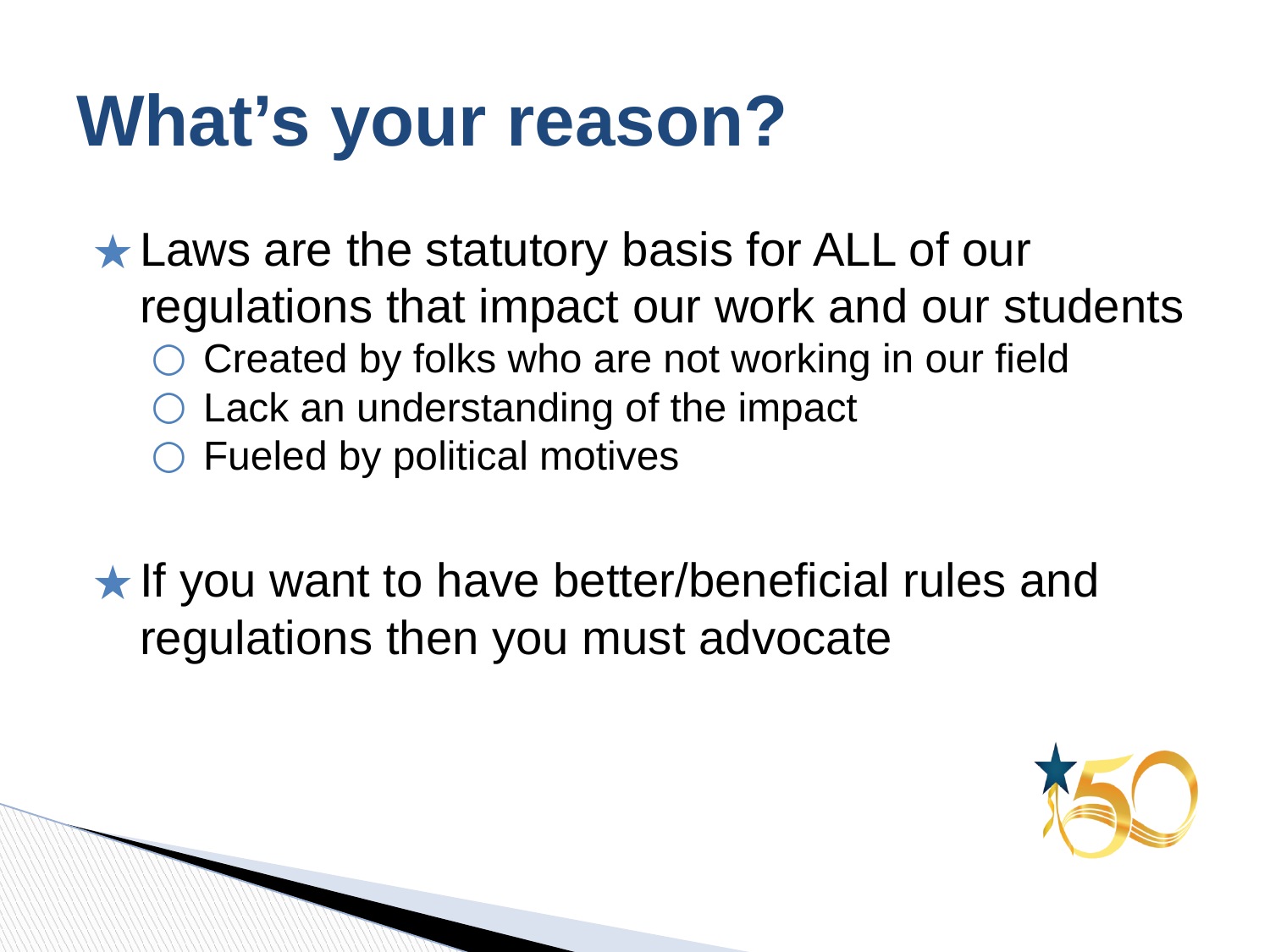

# What’s your reason?
Laws are the statutory basis for ALL of our regulations that impact our work and our students
Created by folks who are not working in our field
Lack an understanding of the impact
Fueled by political motives

If you want to have better/beneficial rules and regulations then you must advocate